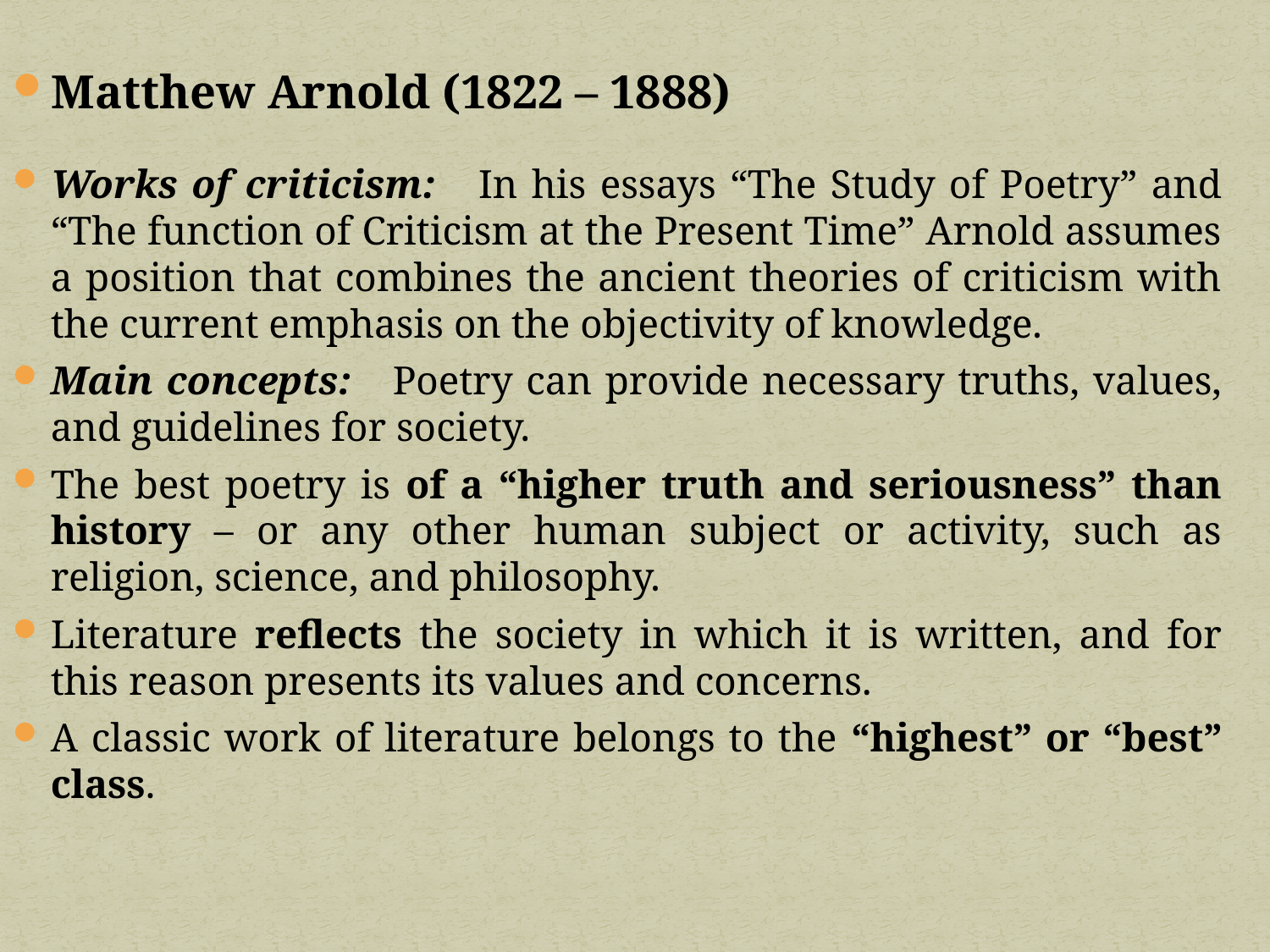

Matthew Arnold (1822 – 1888)

Works of criticism:   In his essays “The Study of Poetry” and “The function of Criticism at the Present Time” Arnold assumes a position that combines the ancient theories of criticism with the current emphasis on the objectivity of knowledge.
Main concepts:   Poetry can provide necessary truths, values, and guidelines for society.
The best poetry is of a “higher truth and seriousness” than history – or any other human subject or activity, such as religion, science, and philosophy.
Literature reflects the society in which it is written, and for this reason presents its values and concerns.
A classic work of literature belongs to the “highest” or “best” class.